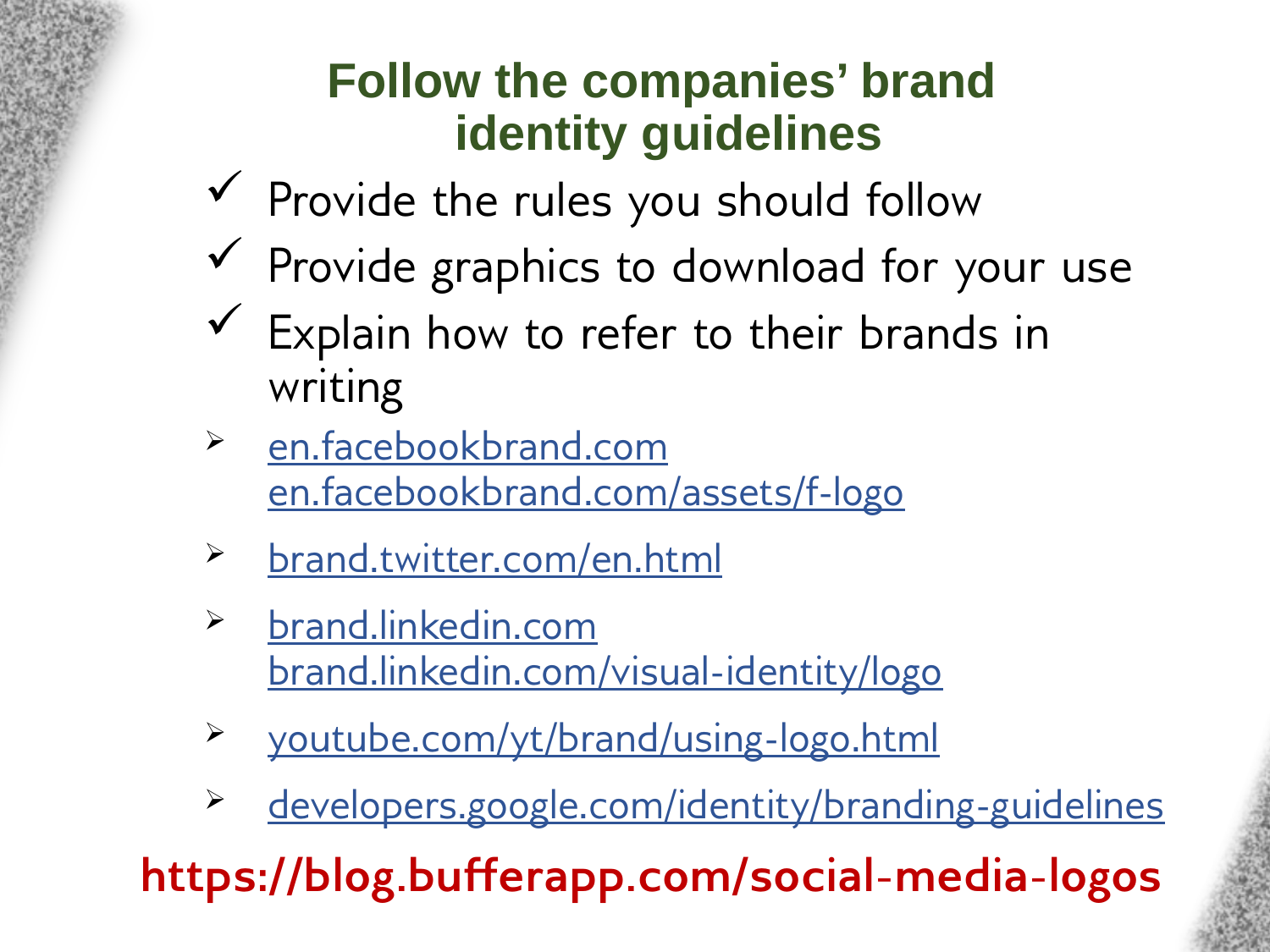

# Follow the companies’ brand identity guidelines
Provide the rules you should follow
Provide graphics to download for your use
Explain how to refer to their brands in writing
en.facebookbrand.com      en.facebookbrand.com/assets/f-logo
brand.twitter.com/en.html
brand.linkedin.com
brand.linkedin.com/visual-identity/logo
youtube.com/yt/brand/using-logo.html
developers.google.com/identity/branding-guidelines
https://blog.bufferapp.com/social-media-logos